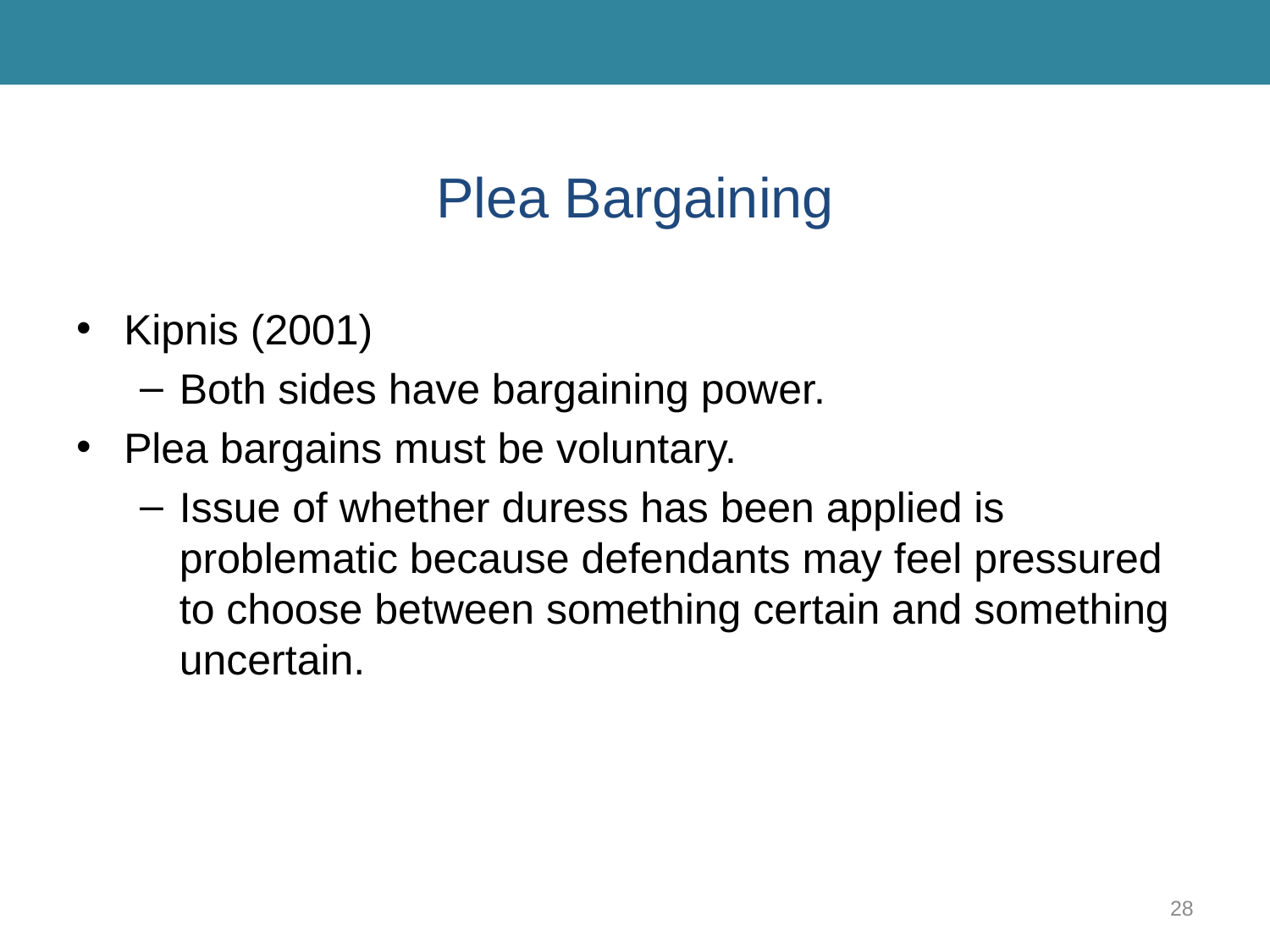

# Plea Bargaining
Kipnis (2001)
Both sides have bargaining power.
Plea bargains must be voluntary.
Issue of whether duress has been applied is problematic because defendants may feel pressured to choose between something certain and something uncertain.

28